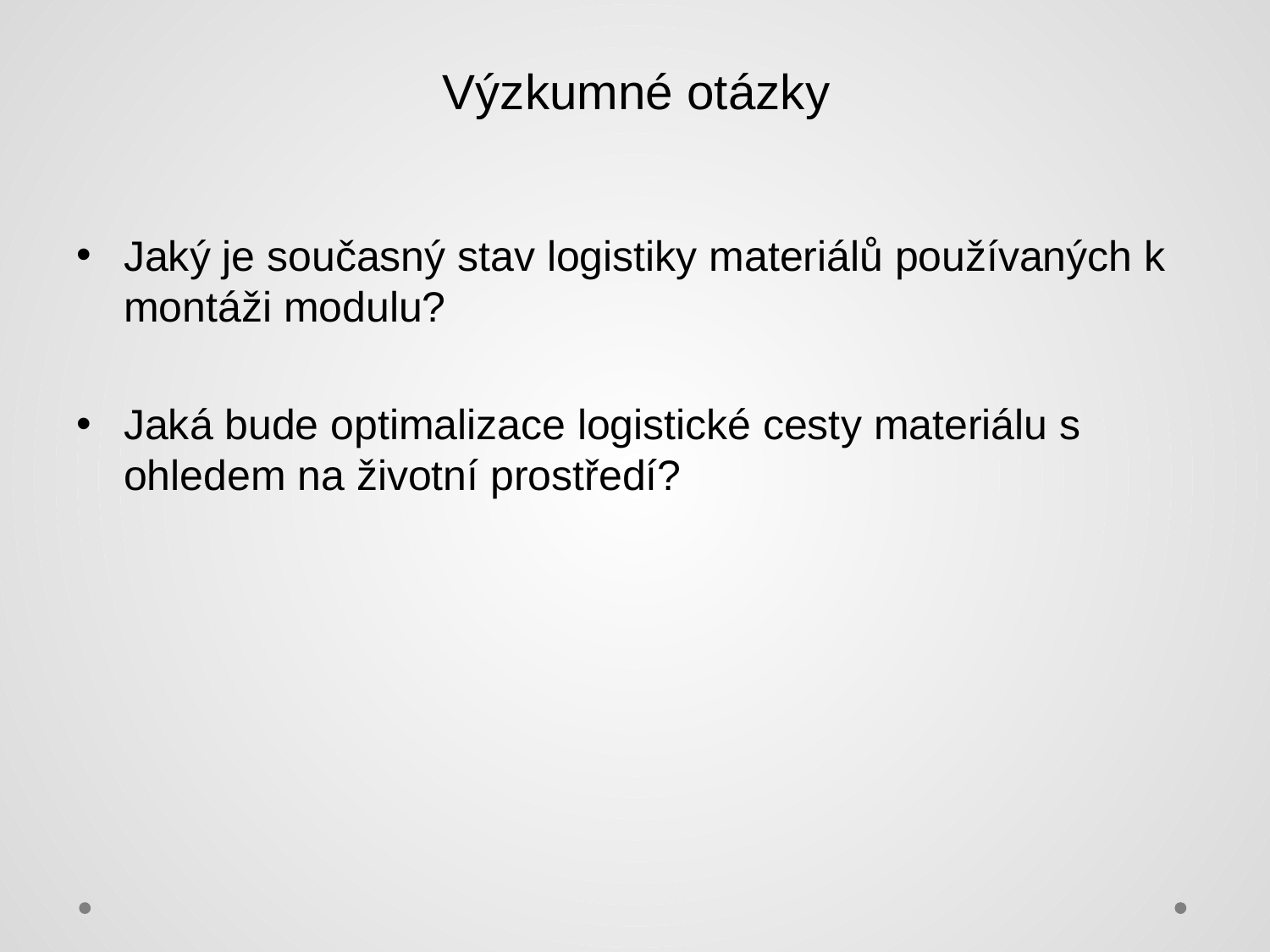

# Výzkumné otázky
Jaký je současný stav logistiky materiálů používaných k montáži modulu?

Jaká bude optimalizace logistické cesty materiálu s ohledem na životní prostředí?